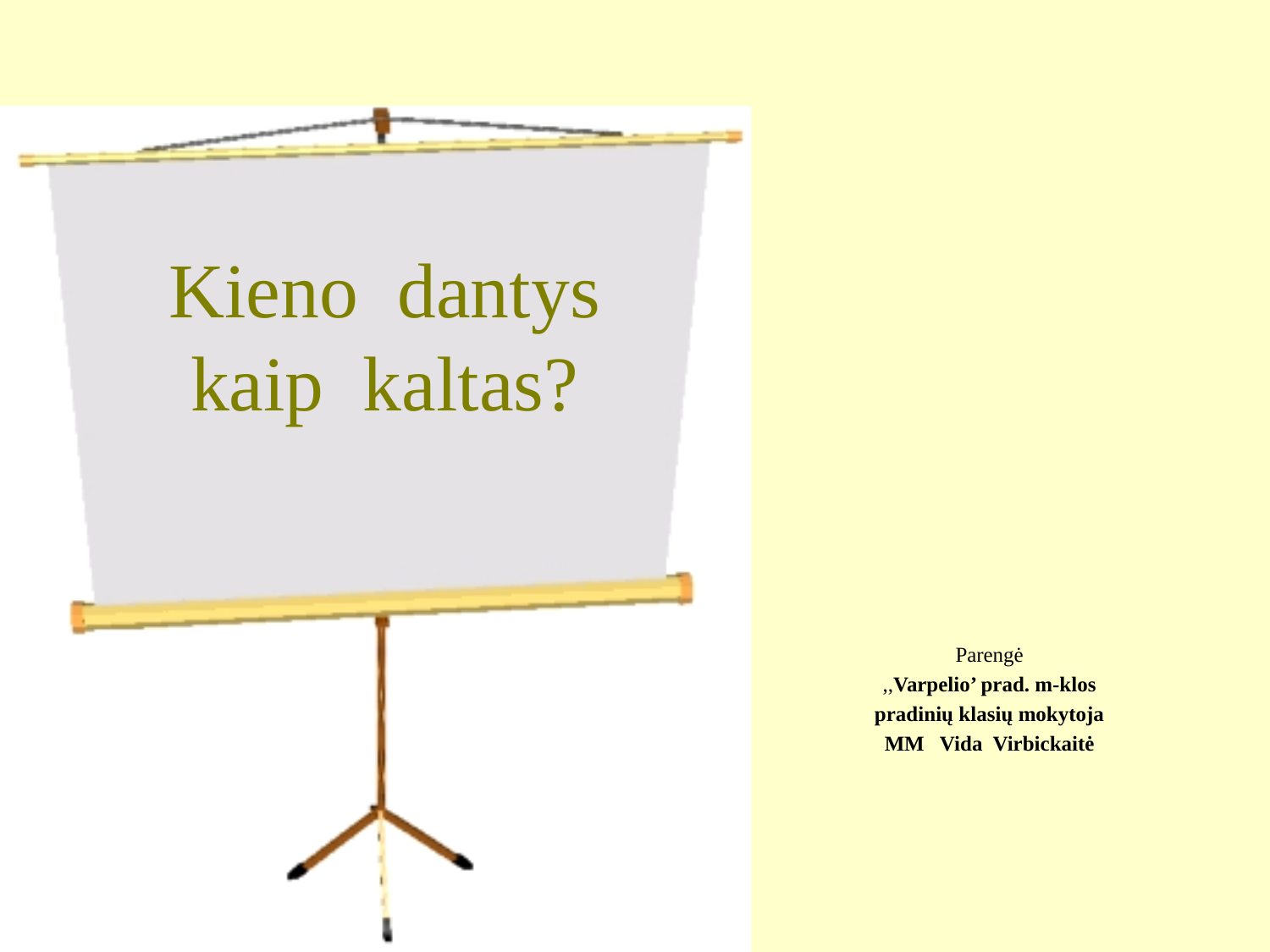

# Kieno  dantys kaip  kaltas?
Parengė
,,Varpelio’ prad. m-klos
 pradinių klasių mokytoja
MM   Vida  Virbickaitė